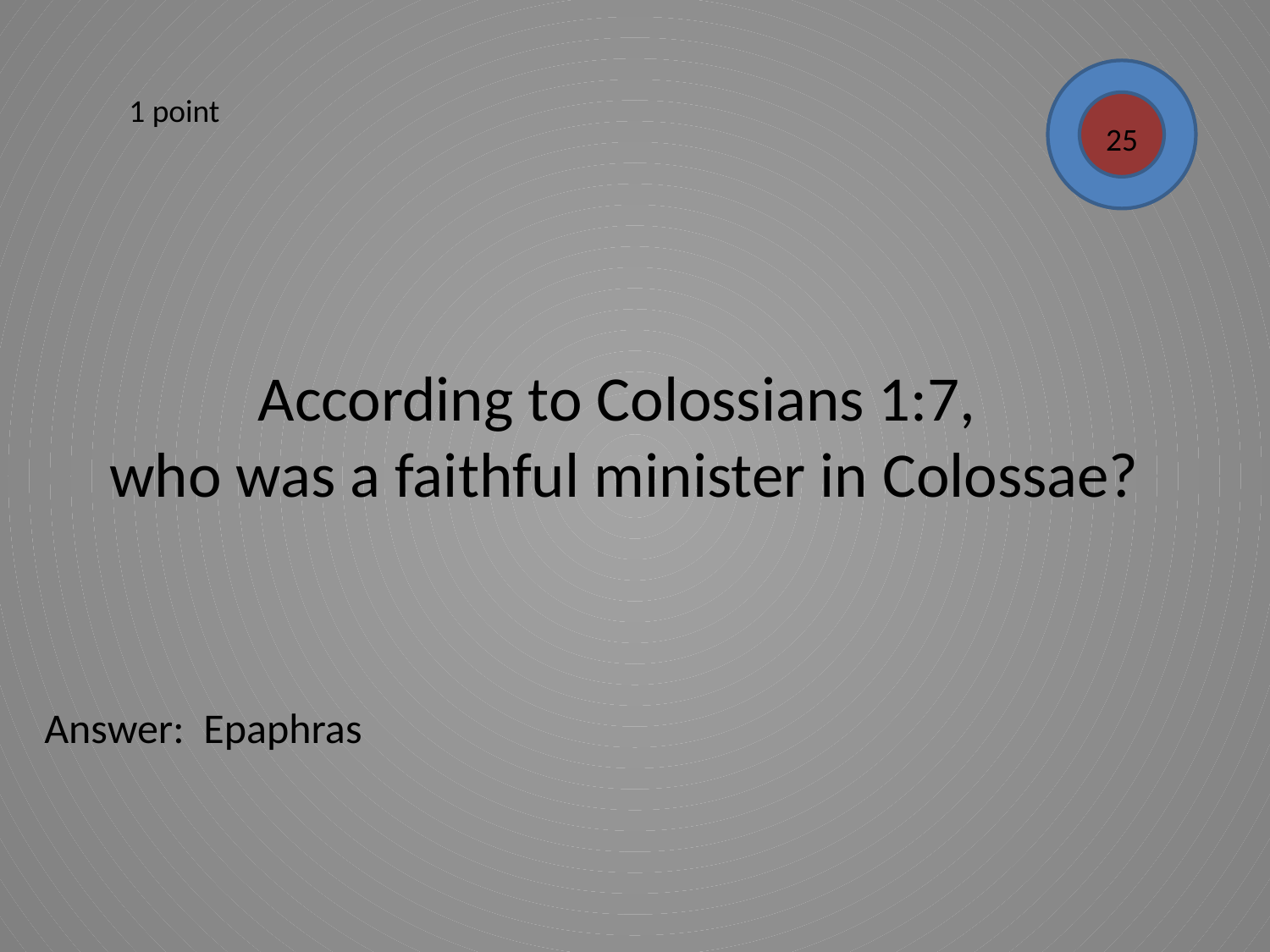

1 point

25
# According to Colossians 1:7, who was a faithful minister in Colossae?
Answer:  Epaphras